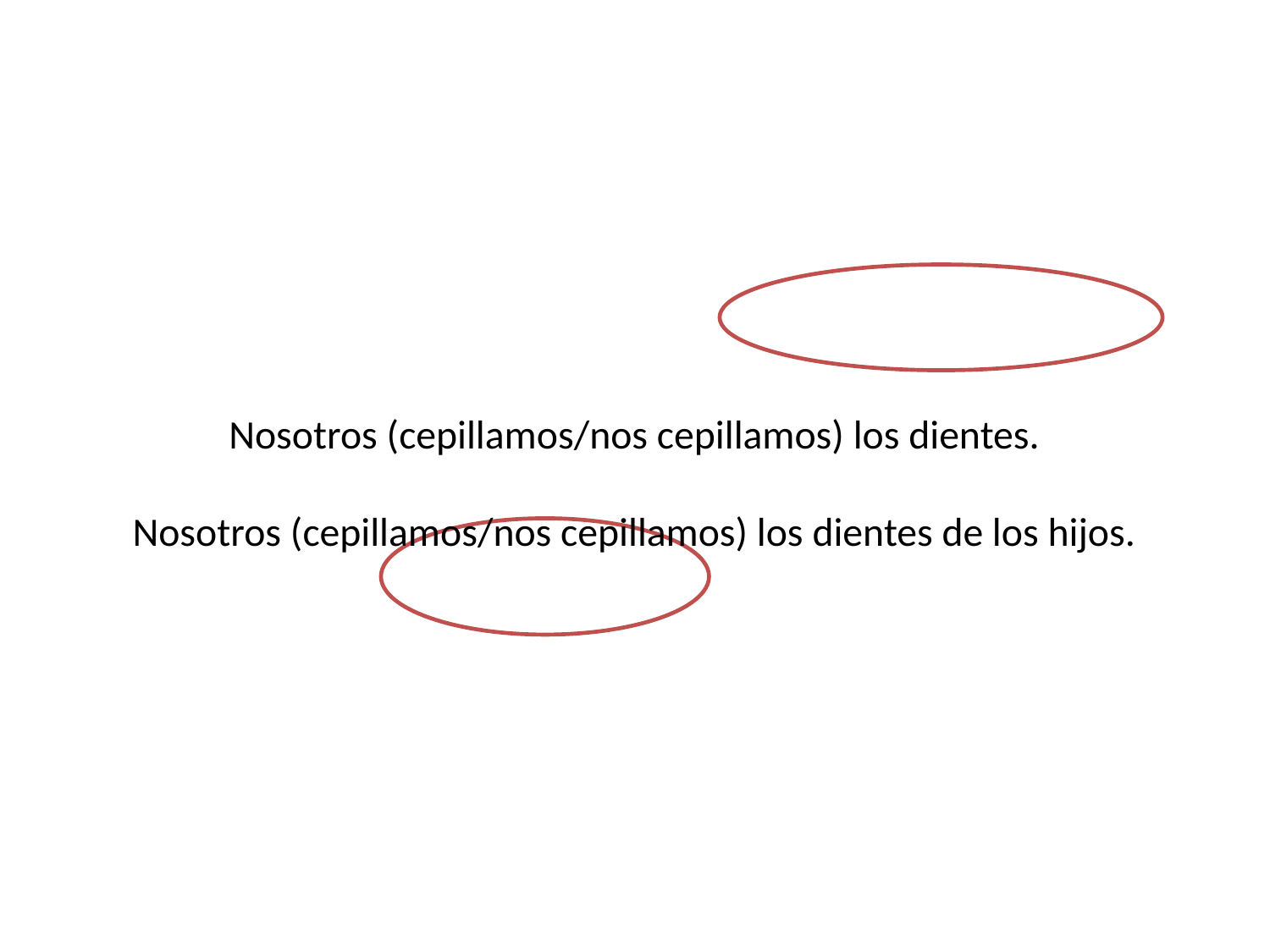

# Nosotros (cepillamos/nos cepillamos) los dientes. Nosotros (cepillamos/nos cepillamos) los dientes de los hijos.